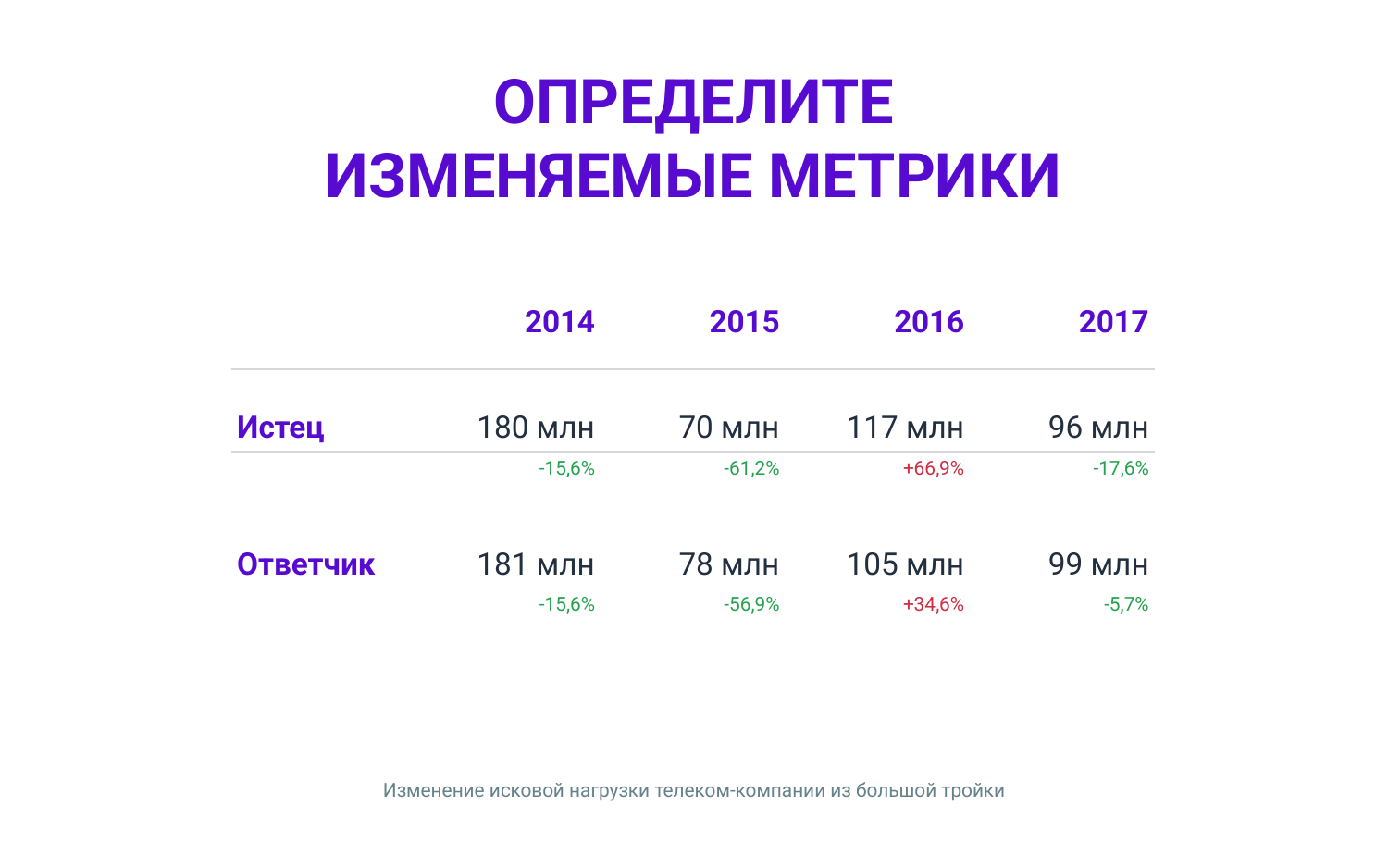

# ОПРЕДЕЛИТЕ ИЗМЕНЯЕМЫЕ МЕТРИКИ
|  | 2014 | 2015 | 2016 | 2017 |
| --- | --- | --- | --- | --- |
| Истец | 180 млн | 70 млн | 117 млн | 96 млн |
|  | -15,6% | -61,2% | +66,9% | -17,6% |
| Ответчик | 181 млн | 78 млн | 105 млн | 99 млн |
|  | -15,6% | -56,9% | +34,6% | -5,7% |
Изменение исковой нагрузки телеком-компании из большой тройки